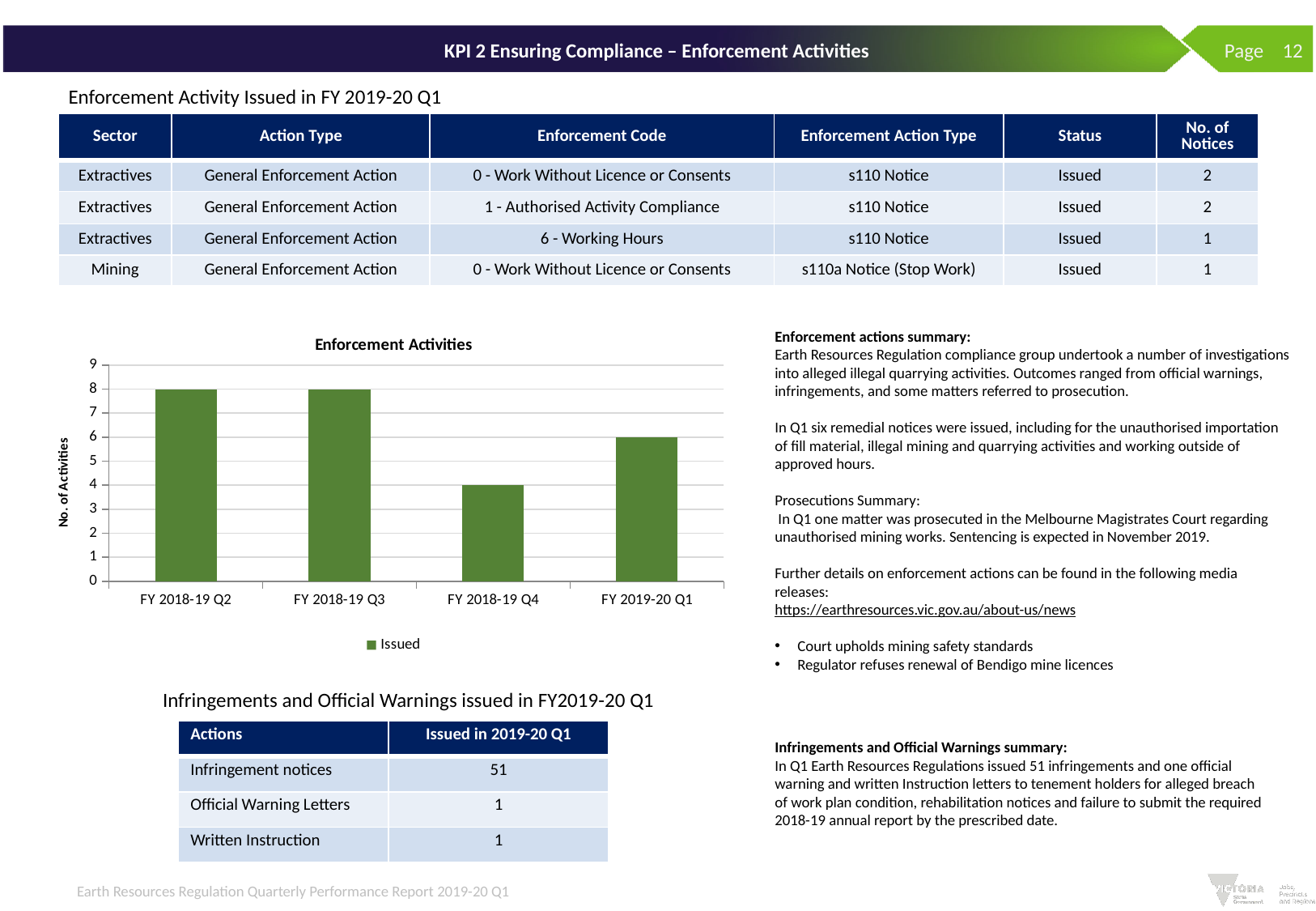

# KPI 2 Ensuring Compliance – Enforcement Activities
 Page    12
Enforcement Activity Issued in FY 2019-20 Q1
| Sector | Action Type | Enforcement Code | Enforcement Action Type | Status | No. of Notices |
| --- | --- | --- | --- | --- | --- |
| Extractives | General Enforcement Action | 0 - Work Without Licence or Consents | s110 Notice | Issued | 2 |
| Extractives | General Enforcement Action | 1 - Authorised Activity Compliance | s110 Notice | Issued | 2 |
| Extractives | General Enforcement Action | 6 - Working Hours | s110 Notice | Issued | 1 |
| Mining | General Enforcement Action | 0 - Work Without Licence or Consents | s110a Notice (Stop Work) | Issued | 1 |

### Chart: Enforcement Activities

| Category | Issued |
|---|---|
| FY 2018-19 Q2 | 8.0 |
| FY 2018-19 Q3 | 8.0 |
| FY 2018-19 Q4 | 4.0 |
| FY 2019-20 Q1 | 6.0 |
Enforcement actions summary:
Earth Resources Regulation compliance group undertook a number of investigations into alleged illegal quarrying activities. Outcomes ranged from official warnings, infringements, and some matters referred to prosecution.

In Q1 six remedial notices were issued, including for the unauthorised importation of fill material, illegal mining and quarrying activities and working outside of approved hours.

Prosecutions Summary:
 In Q1 one matter was prosecuted in the Melbourne Magistrates Court regarding unauthorised mining works. Sentencing is expected in November 2019.

Further details on enforcement actions can be found in the following media releases:
https://earthresources.vic.gov.au/about-us/news

Court upholds mining safety standards
Regulator refuses renewal of Bendigo mine licences
Infringements and Official Warnings issued in FY2019-20 Q1
| Actions | Issued in 2019-20 Q1 |
| --- | --- |
| Infringement notices | 51 |
| Official Warning Letters | 1 |
| Written Instruction | 1 |
Infringements and Official Warnings summary:
In Q1 Earth Resources Regulations issued 51 infringements and one official warning and written Instruction letters to tenement holders for alleged breach of work plan condition, rehabilitation notices and failure to submit the required 2018-19 annual report by the prescribed date.

Earth Resources Regulation Quarterly Performance Report 2019-20 Q1